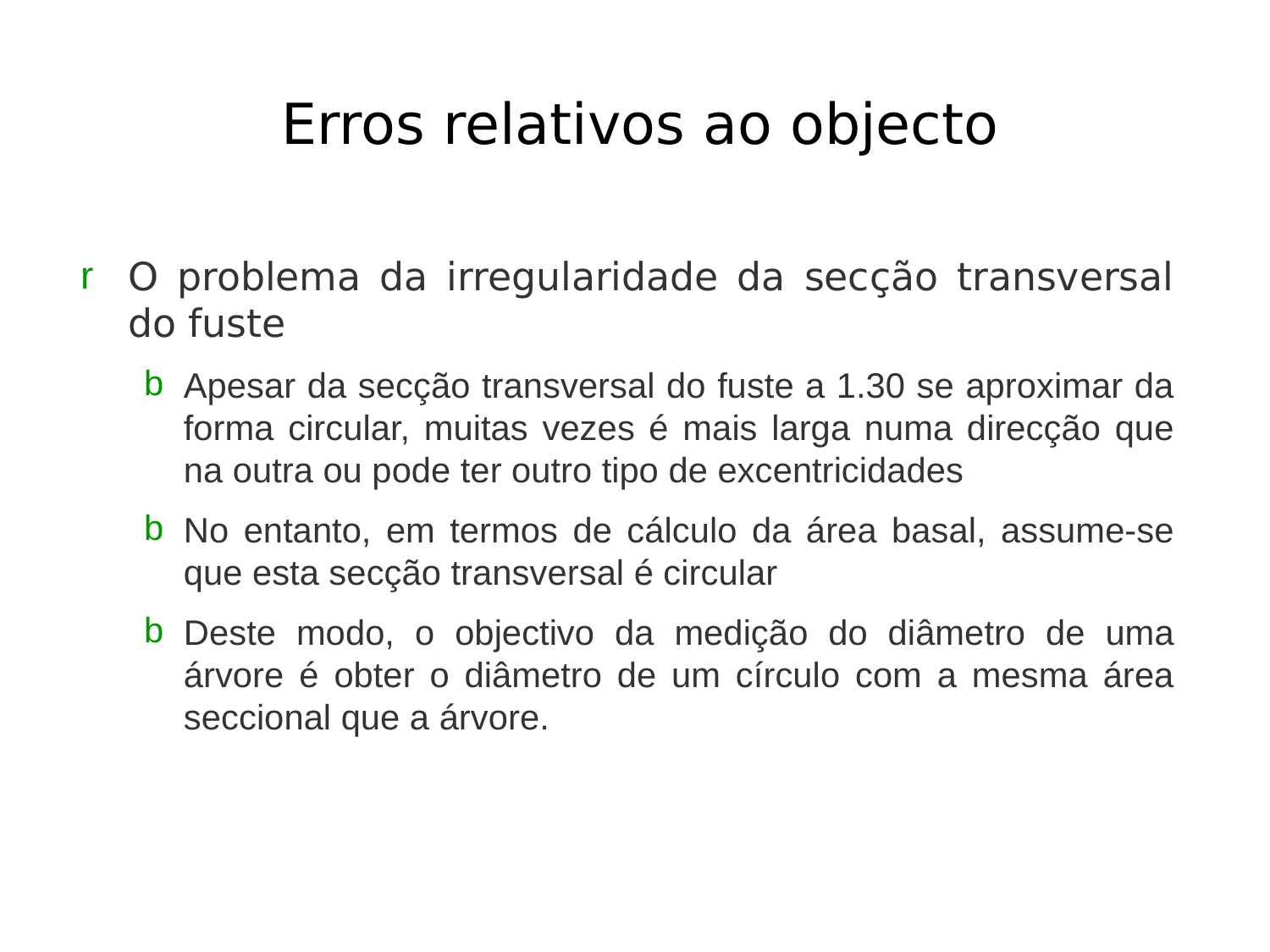

# Erros relativos ao objecto

O problema da irregularidade da secção transversal do fuste
Apesar da secção transversal do fuste a 1.30 se aproximar da forma circular, muitas vezes é mais larga numa direcção que na outra ou pode ter outro tipo de excentricidades
No entanto, em termos de cálculo da área basal, assume-se que esta secção transversal é circular
Deste modo, o objectivo da medição do diâmetro de uma árvore é obter o diâmetro de um círculo com a mesma área seccional que a árvore.